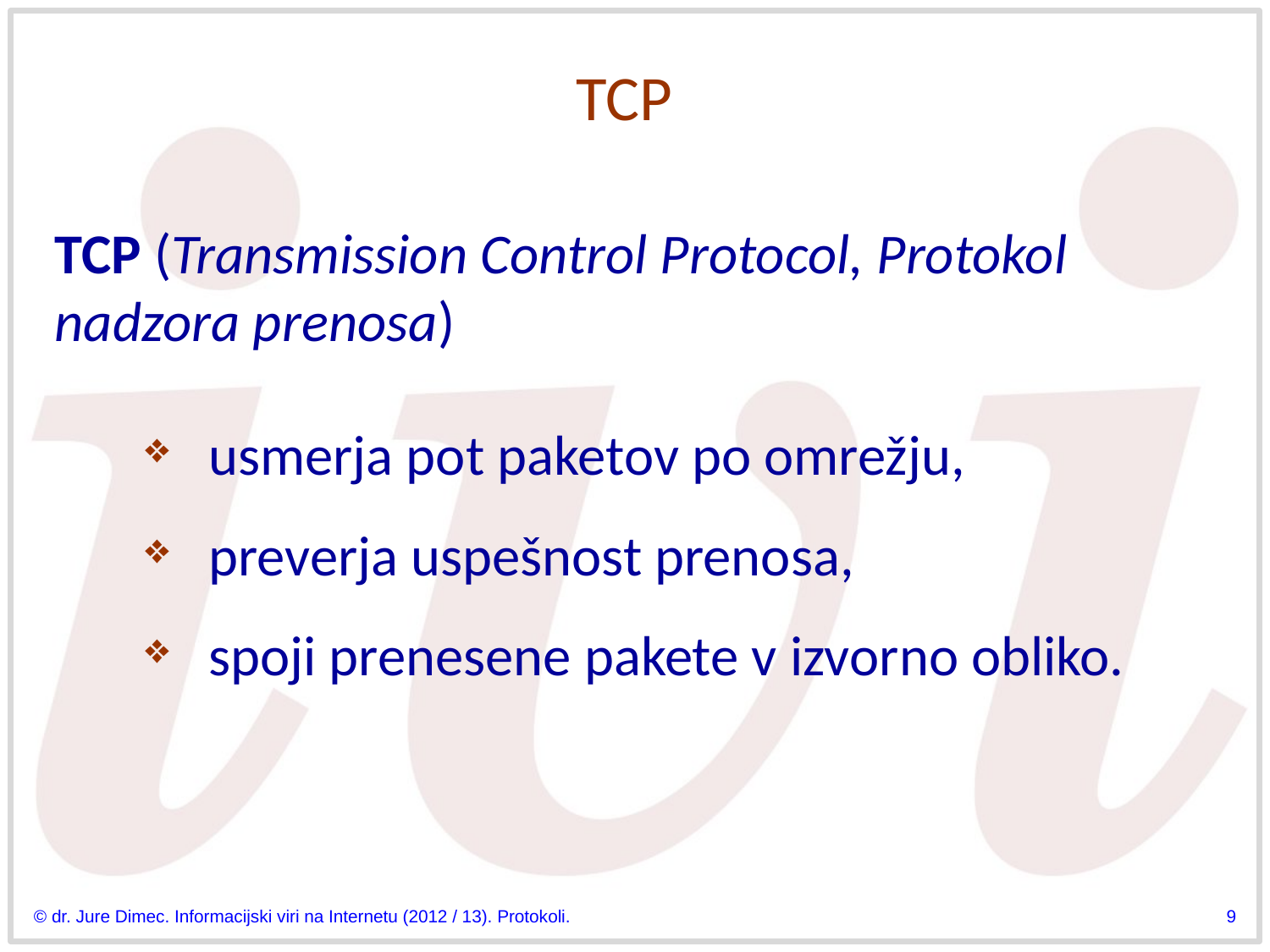

# TCP
TCP (Transmission Control Protocol, Protokol nadzora prenosa)

usmerja pot paketov po omrežju,
preverja uspešnost prenosa,
spoji prenesene pakete v izvorno obliko.
© dr. Jure Dimec. Informacijski viri na Internetu (2012 / 13). Protokoli.
9